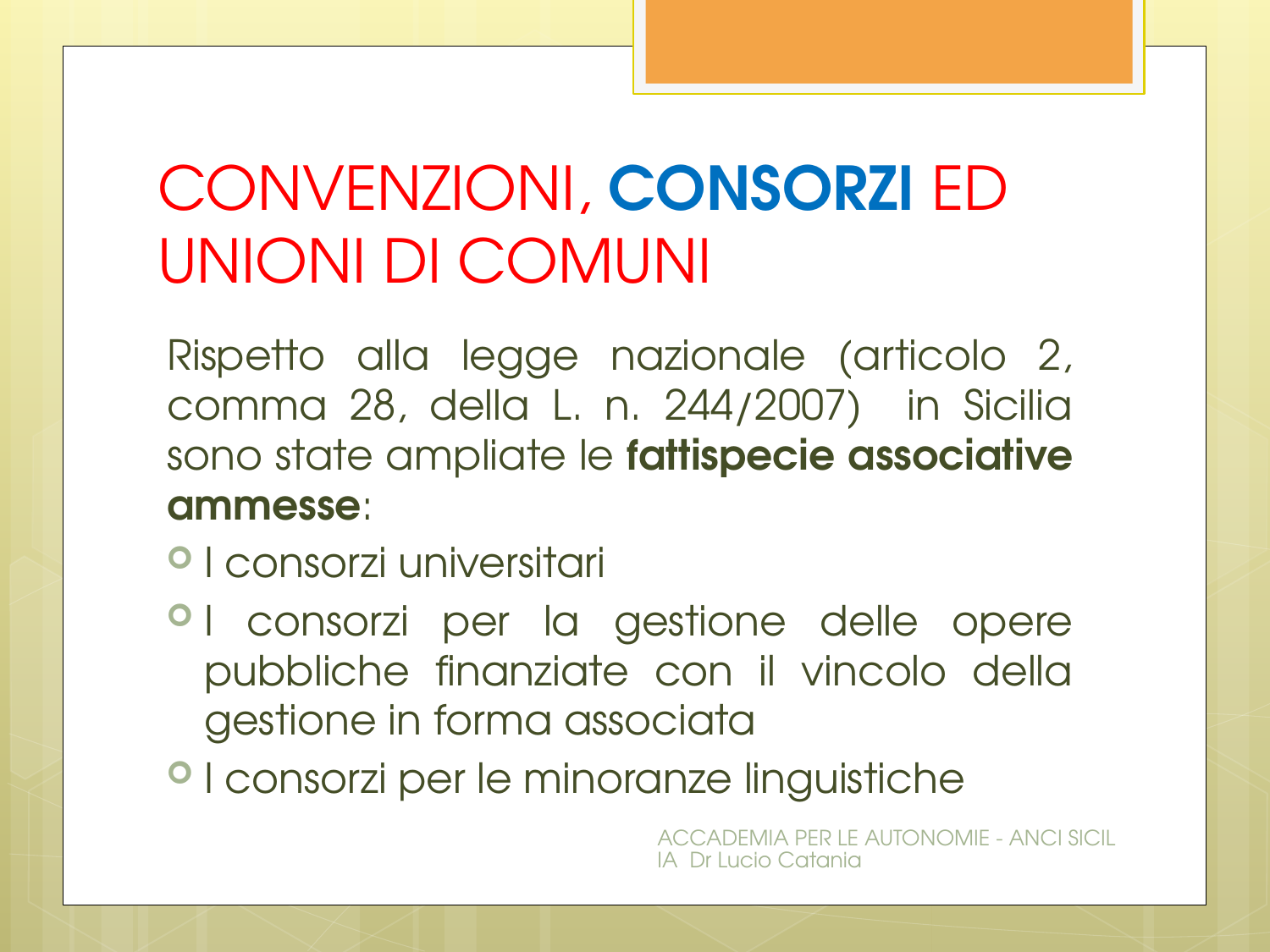

# CONVENZIONI, CONSORZI ED UNIONI DI COMUNI
Rispetto alla legge nazionale (articolo 2, comma 28, della L. n. 244/2007)  in Sicilia sono state ampliate le fattispecie associative ammesse:
I consorzi universitari
I consorzi per la gestione delle opere pubbliche finanziate con il vincolo della gestione in forma associata
I consorzi per le minoranze linguistiche
ACCADEMIA PER LE AUTONOMIE - ANCI SICILIA  Dr Lucio Catania